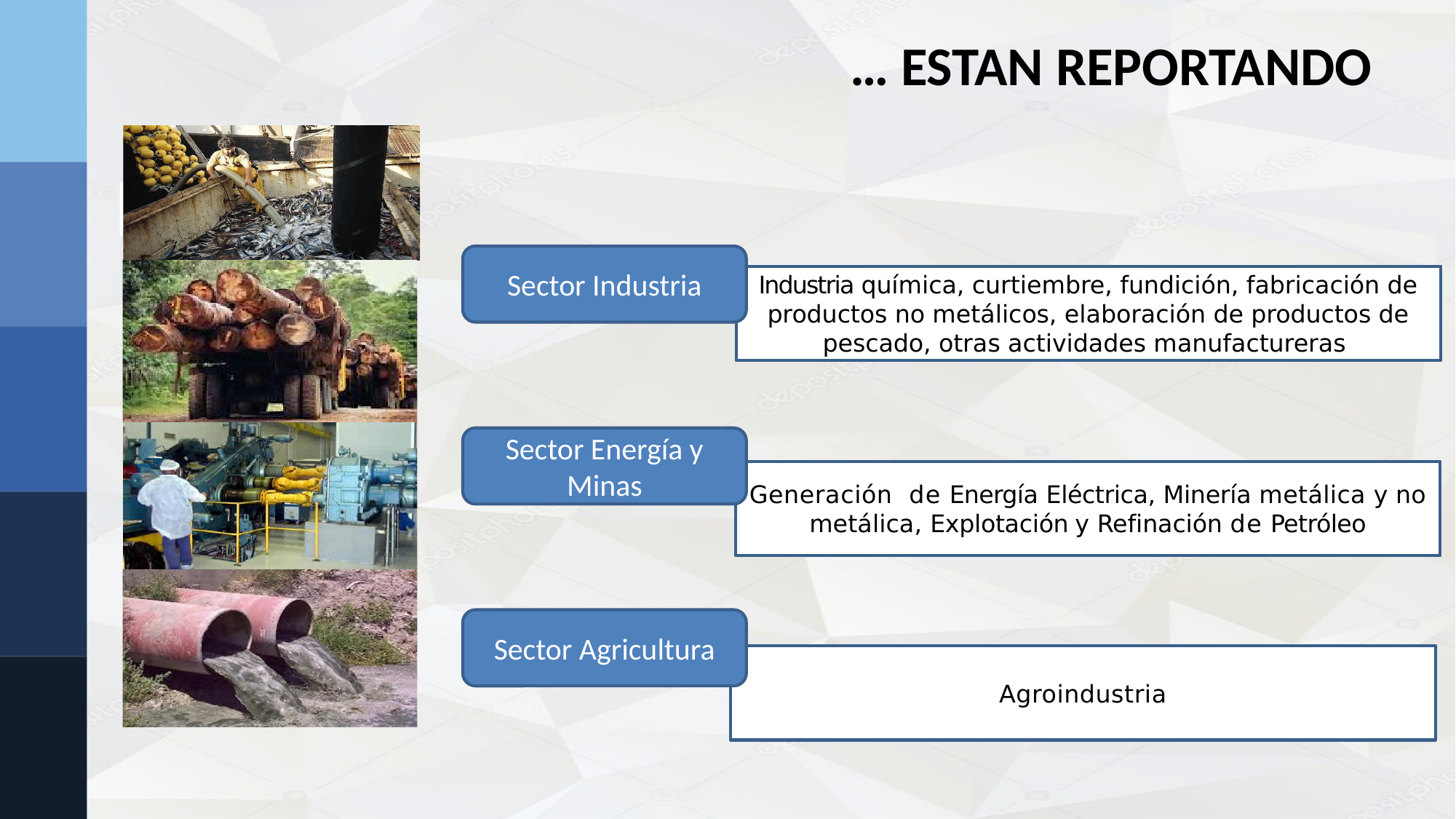

… ESTAN REPORTANDO

Sector Industria

Industria química, curtiembre, fundición, fabricación de productos no metálicos, elaboración de productos de pescado, otras actividades manufactureras
Sector Energía y Minas
Generación  de Energía Eléctrica, Minería metálica y no metálica, Explotación y Refinación de Petróleo

Sector Agricultura
Agroindustria